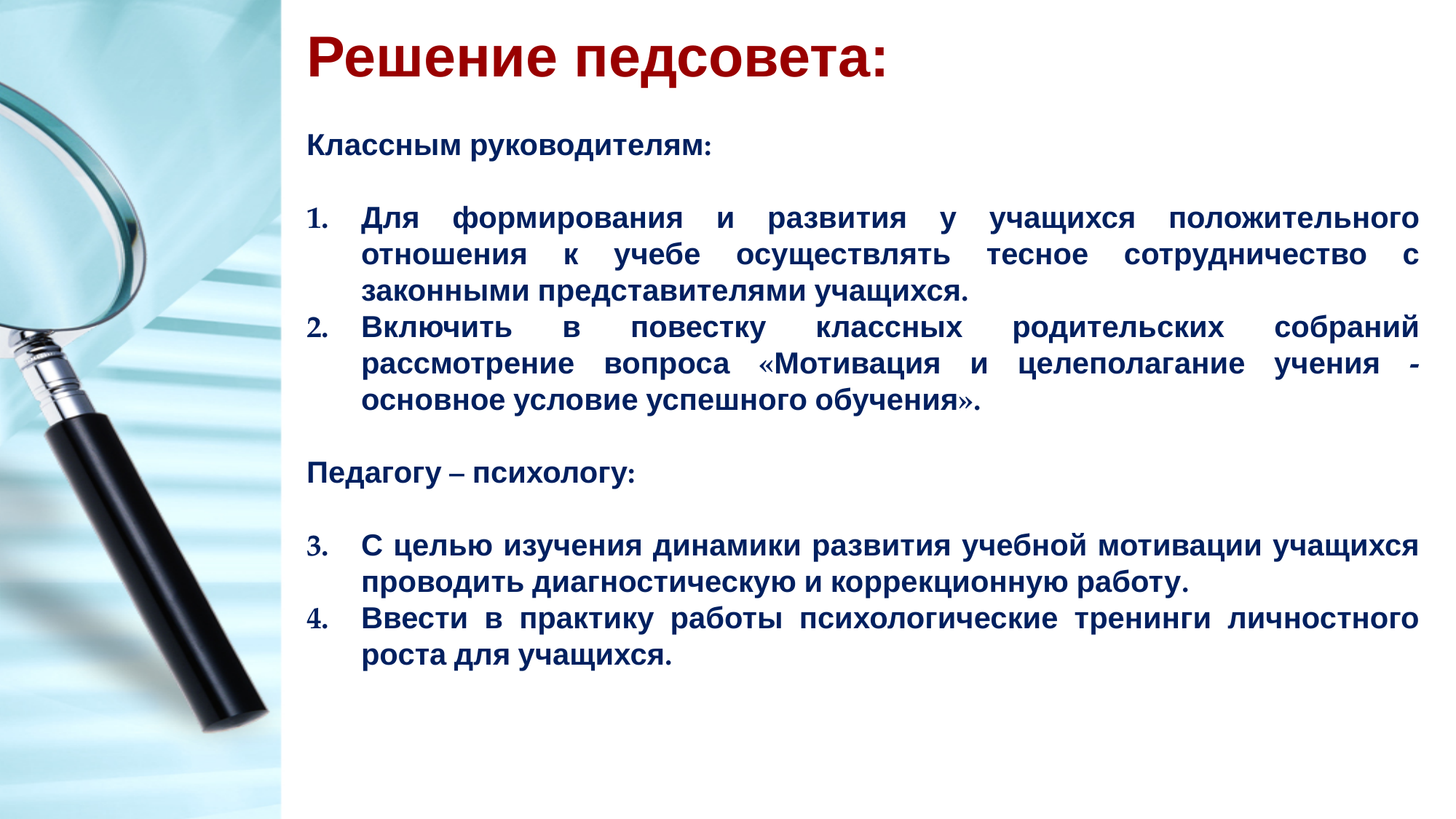

Решение педсовета:

Классным руководителям:

Для формирования и развития у учащихся положительного отношения к учебе осуществлять тесное сотрудничество с законными представителями учащихся.
Включить в повестку классных родительских собраний рассмотрение вопроса «Мотивация и целеполагание учения - основное условие успешного обучения».

Педагогу – психологу:

С целью изучения динамики развития учебной мотивации учащихся проводить диагностическую и коррекционную работу.
Ввести в практику работы психологические тренинги личностного роста для учащихся.